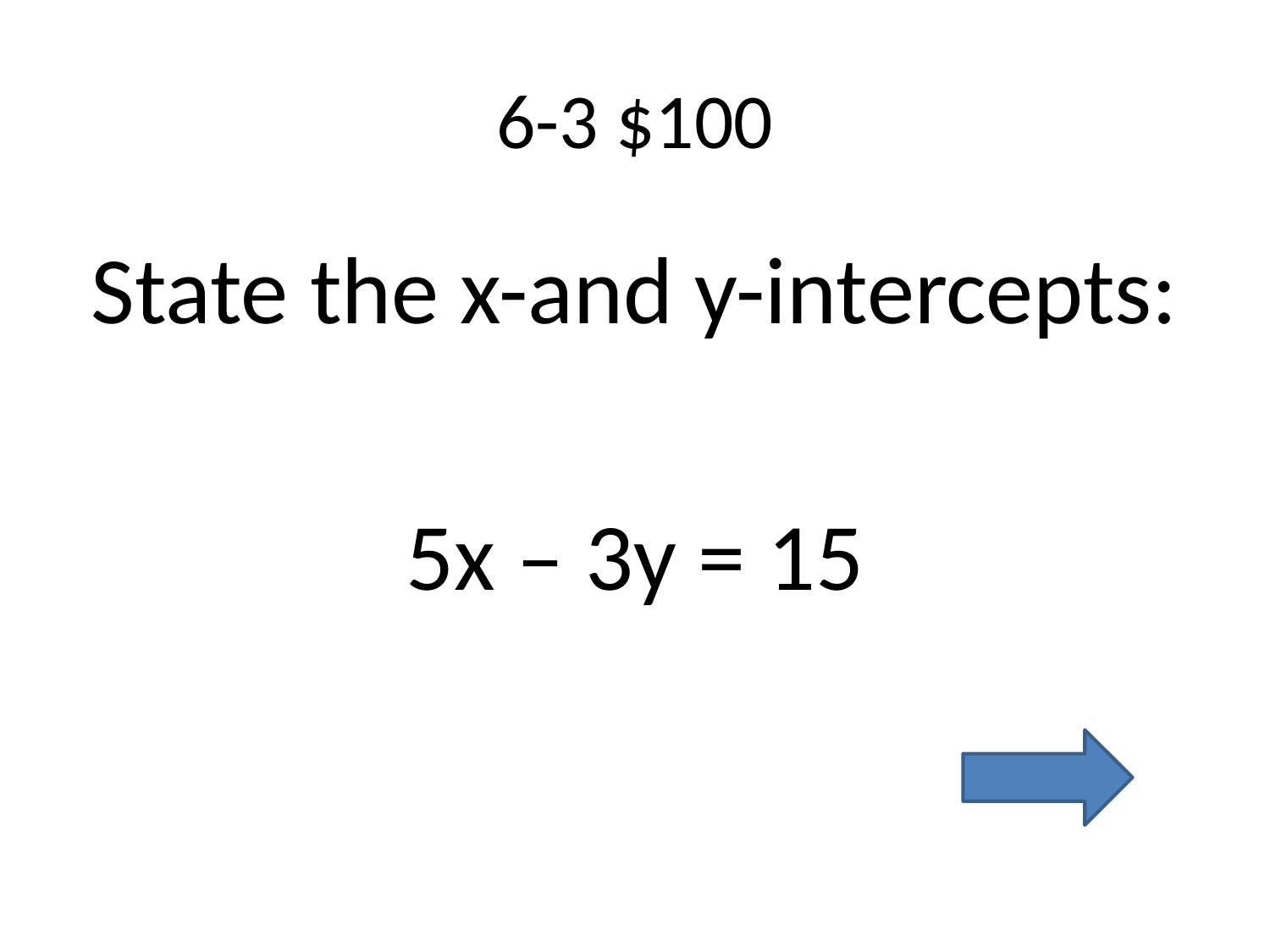

# 6-3 $100
State the x-and y-intercepts:

5x – 3y = 15